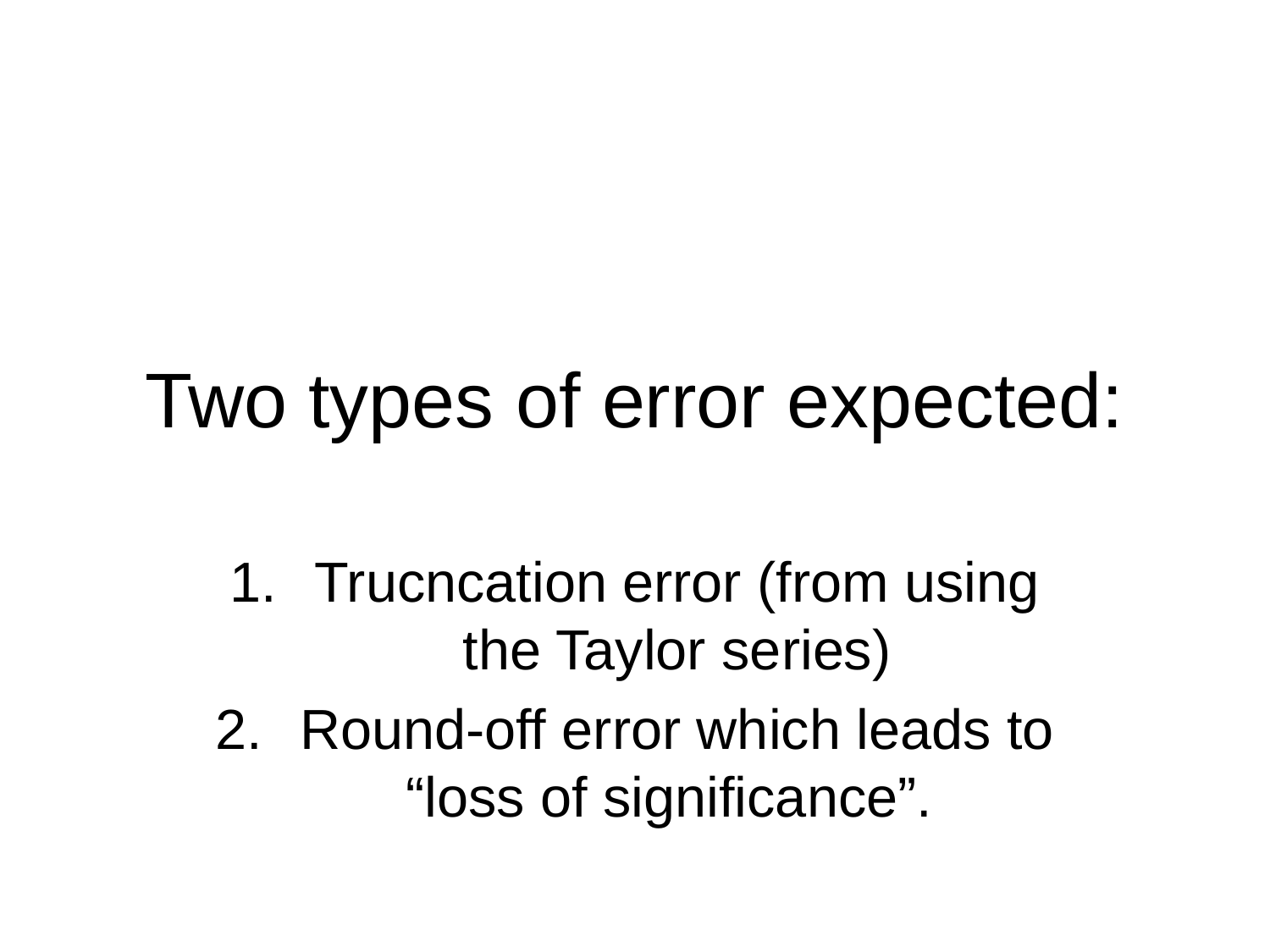

# Two types of error expected:
Trucncation error (from using the Taylor series)
Round-off error which leads to “loss of significance”.